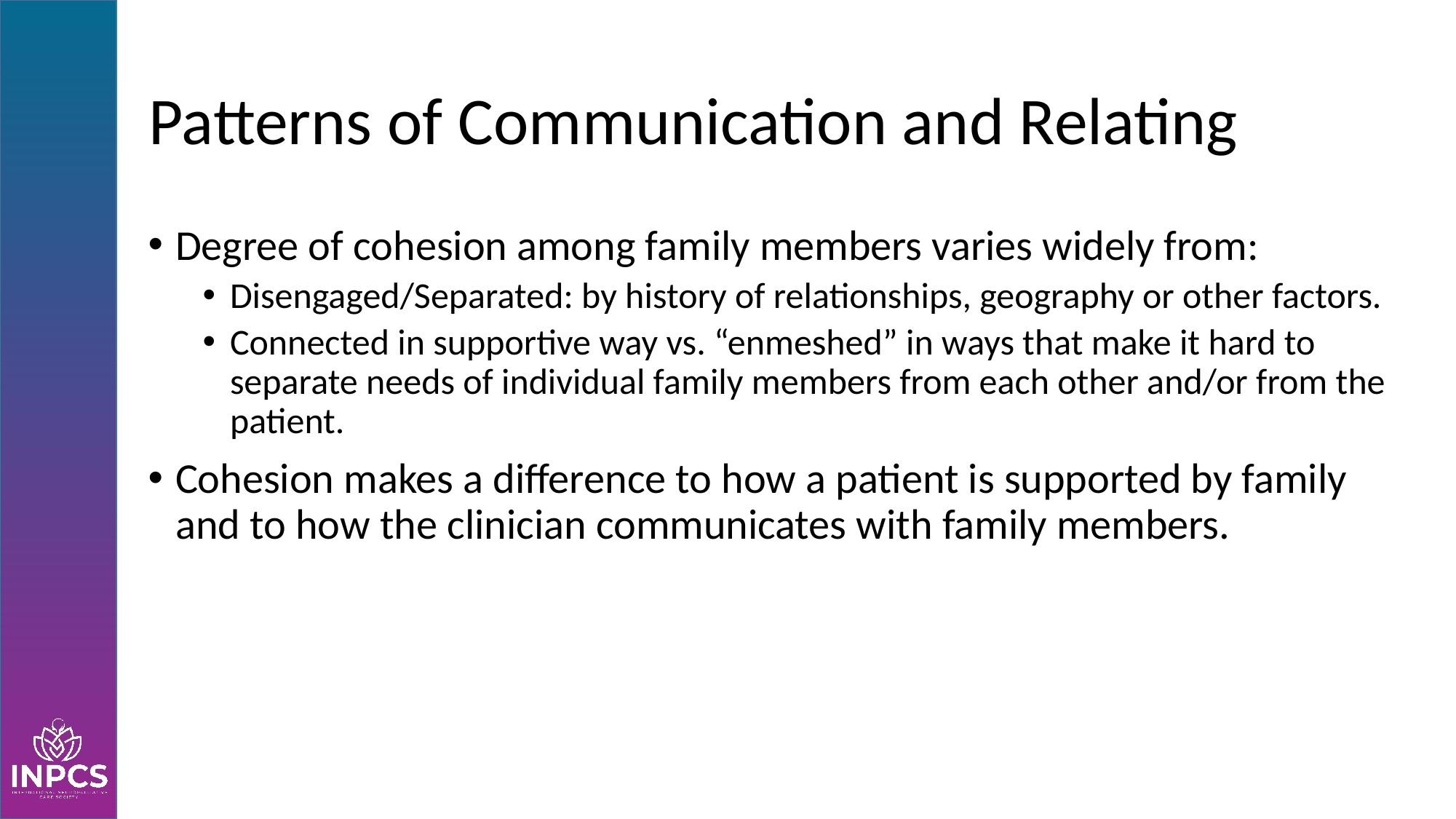

# Patterns of Communication and Relating
Degree of cohesion among family members varies widely from:
Disengaged/Separated: by history of relationships, geography or other factors.
Connected in supportive way vs. “enmeshed” in ways that make it hard to separate needs of individual family members from each other and/or from the patient.
Cohesion makes a difference to how a patient is supported by family and to how the clinician communicates with family members.